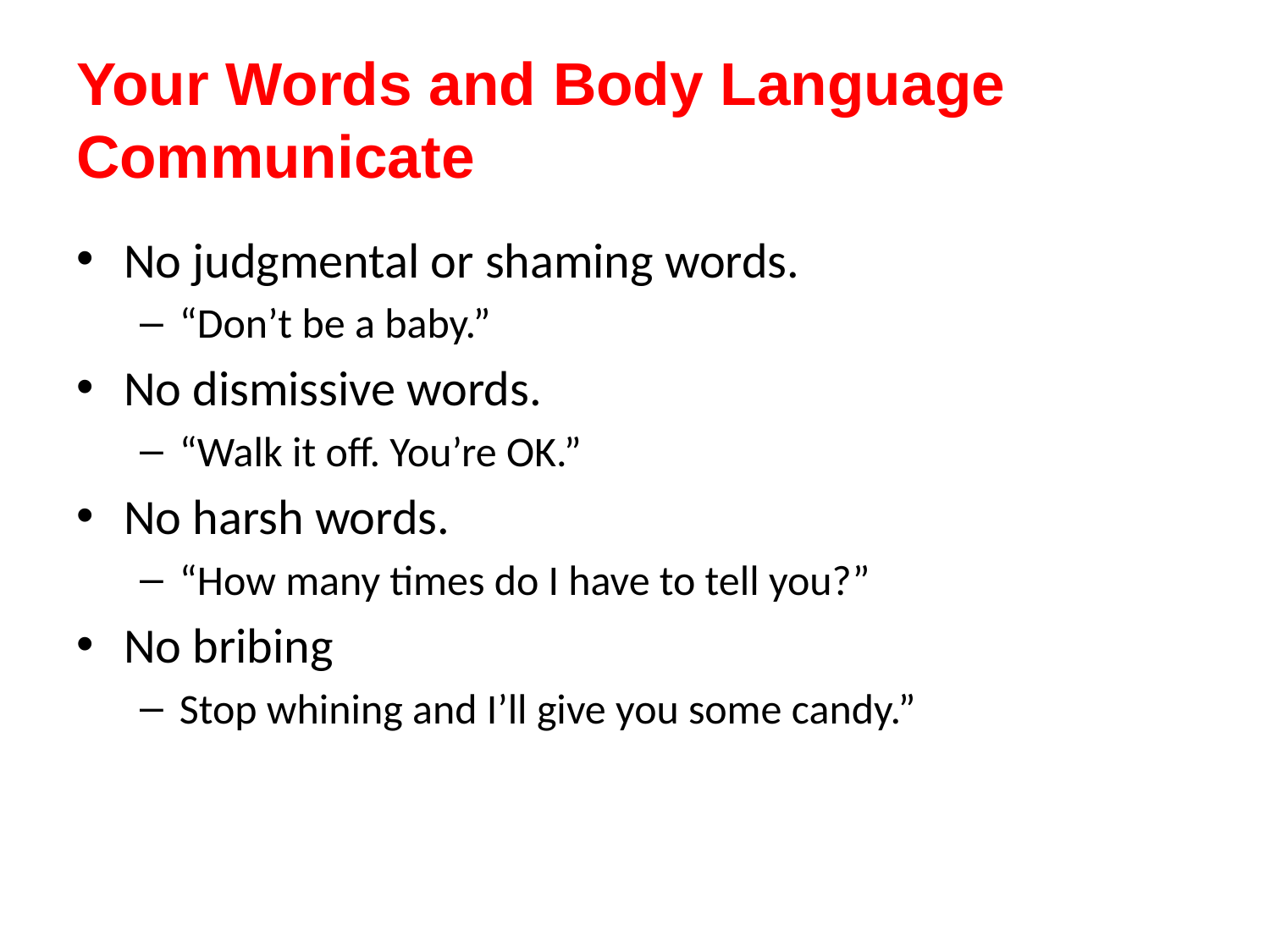

# Your Words and Body Language Communicate
No judgmental or shaming words.
“Don’t be a baby.”
No dismissive words.
“Walk it off. You’re OK.”
No harsh words.
“How many times do I have to tell you?”
No bribing
Stop whining and I’ll give you some candy.”